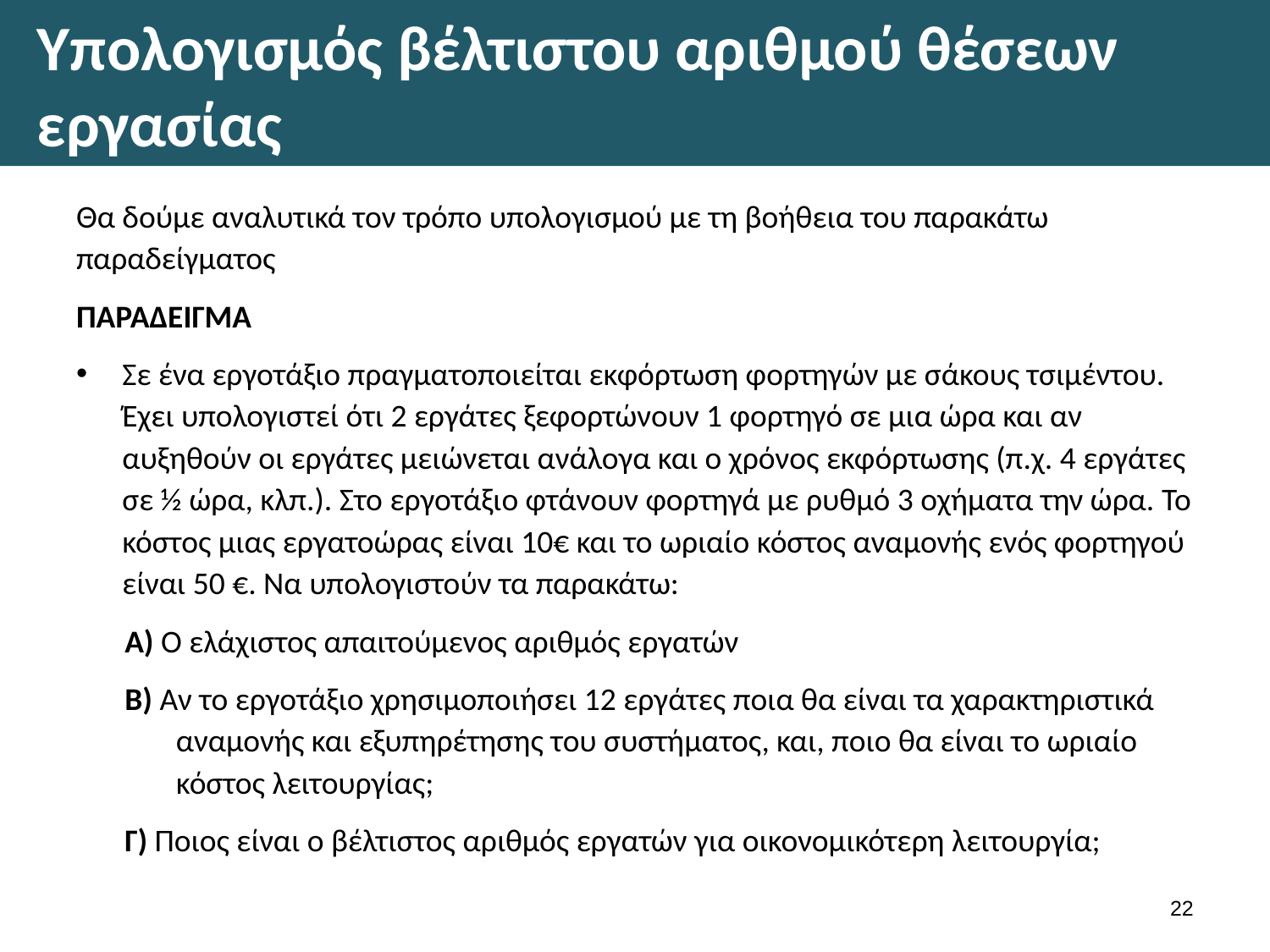

# Υπολογισμός βέλτιστου αριθμού θέσεων εργασίας
Θα δούμε αναλυτικά τον τρόπο υπολογισμού με τη βοήθεια του παρακάτω παραδείγματος
ΠΑΡΑΔΕΙΓΜΑ
Σε ένα εργοτάξιο πραγματοποιείται εκφόρτωση φορτηγών με σάκους τσιμέντου. Έχει υπολογιστεί ότι 2 εργάτες ξεφορτώνουν 1 φορτηγό σε μια ώρα και αν αυξηθούν οι εργάτες μειώνεται ανάλογα και ο χρόνος εκφόρτωσης (π.χ. 4 εργάτες σε ½ ώρα, κλπ.). Στο εργοτάξιο φτάνουν φορτηγά με ρυθμό 3 οχήματα την ώρα. Το κόστος μιας εργατοώρας είναι 10€ και το ωριαίο κόστος αναμονής ενός φορτηγού είναι 50 €. Να υπολογιστούν τα παρακάτω:
Α) Ο ελάχιστος απαιτούμενος αριθμός εργατών
Β) Αν το εργοτάξιο χρησιμοποιήσει 12 εργάτες ποια θα είναι τα χαρακτηριστικά αναμονής και εξυπηρέτησης του συστήματος, και, ποιο θα είναι το ωριαίο κόστος λειτουργίας;
Γ) Ποιος είναι ο βέλτιστος αριθμός εργατών για οικονομικότερη λειτουργία;

22